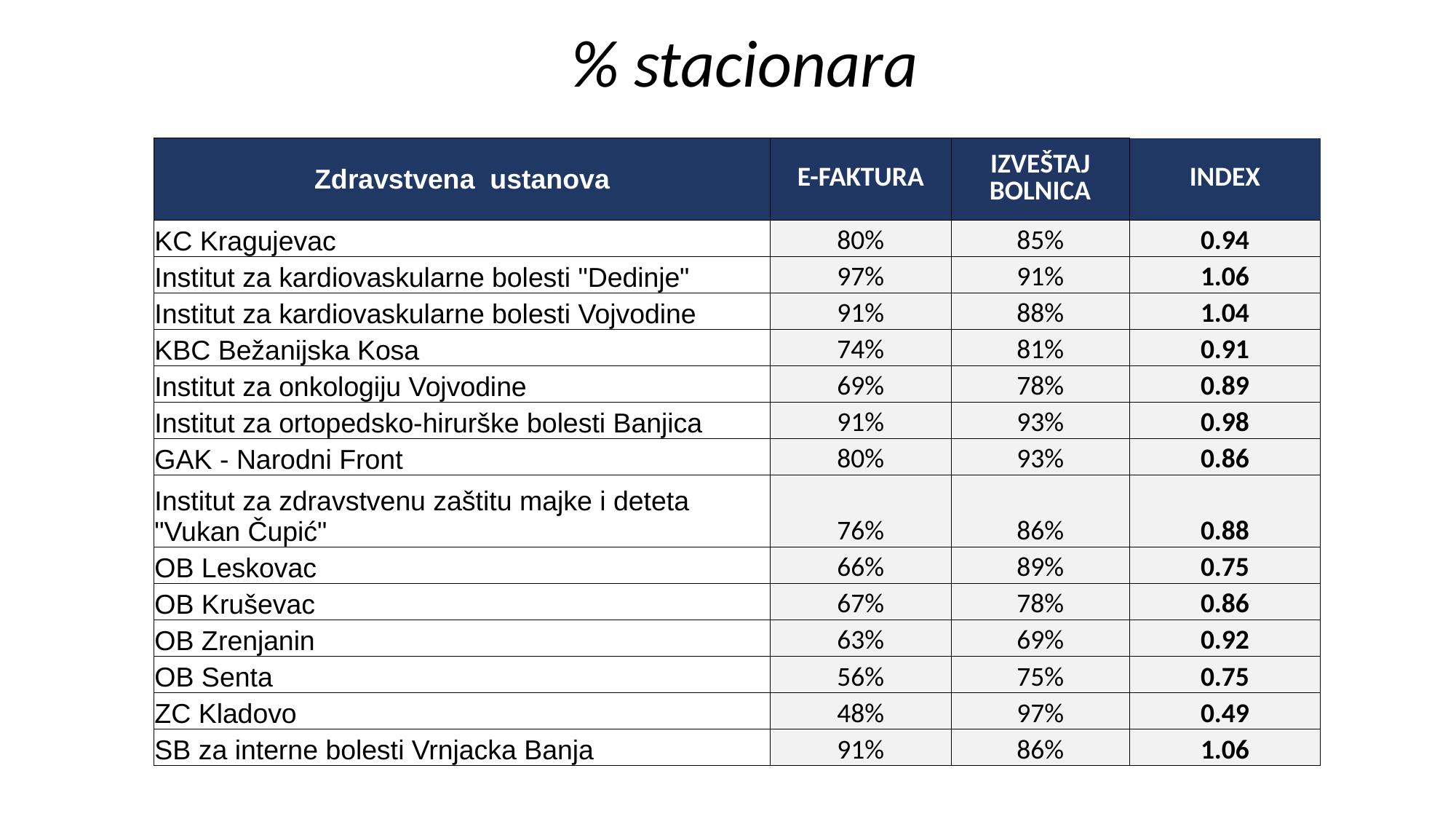

# % stacionara
| Zdravstvena ustanova | E-FAKTURA | IZVEŠTAJ BOLNICA | INDEX |
| --- | --- | --- | --- |
| KC Kragujevac | 80% | 85% | 0.94 |
| Institut za kardiovaskularne bolesti "Dedinje" | 97% | 91% | 1.06 |
| Institut za kardiovaskularne bolesti Vojvodine | 91% | 88% | 1.04 |
| KBC Bežanijska Kosa | 74% | 81% | 0.91 |
| Institut za onkologiju Vojvodine | 69% | 78% | 0.89 |
| Institut za ortopedsko-hirurške bolesti Banjica | 91% | 93% | 0.98 |
| GAK - Narodni Front | 80% | 93% | 0.86 |
| Institut za zdravstvenu zaštitu majke i deteta "Vukan Čupić" | 76% | 86% | 0.88 |
| OB Leskovac | 66% | 89% | 0.75 |
| OB Kruševac | 67% | 78% | 0.86 |
| OB Zrenjanin | 63% | 69% | 0.92 |
| OB Senta | 56% | 75% | 0.75 |
| ZC Kladovo | 48% | 97% | 0.49 |
| SB za interne bolesti Vrnjacka Banja | 91% | 86% | 1.06 |